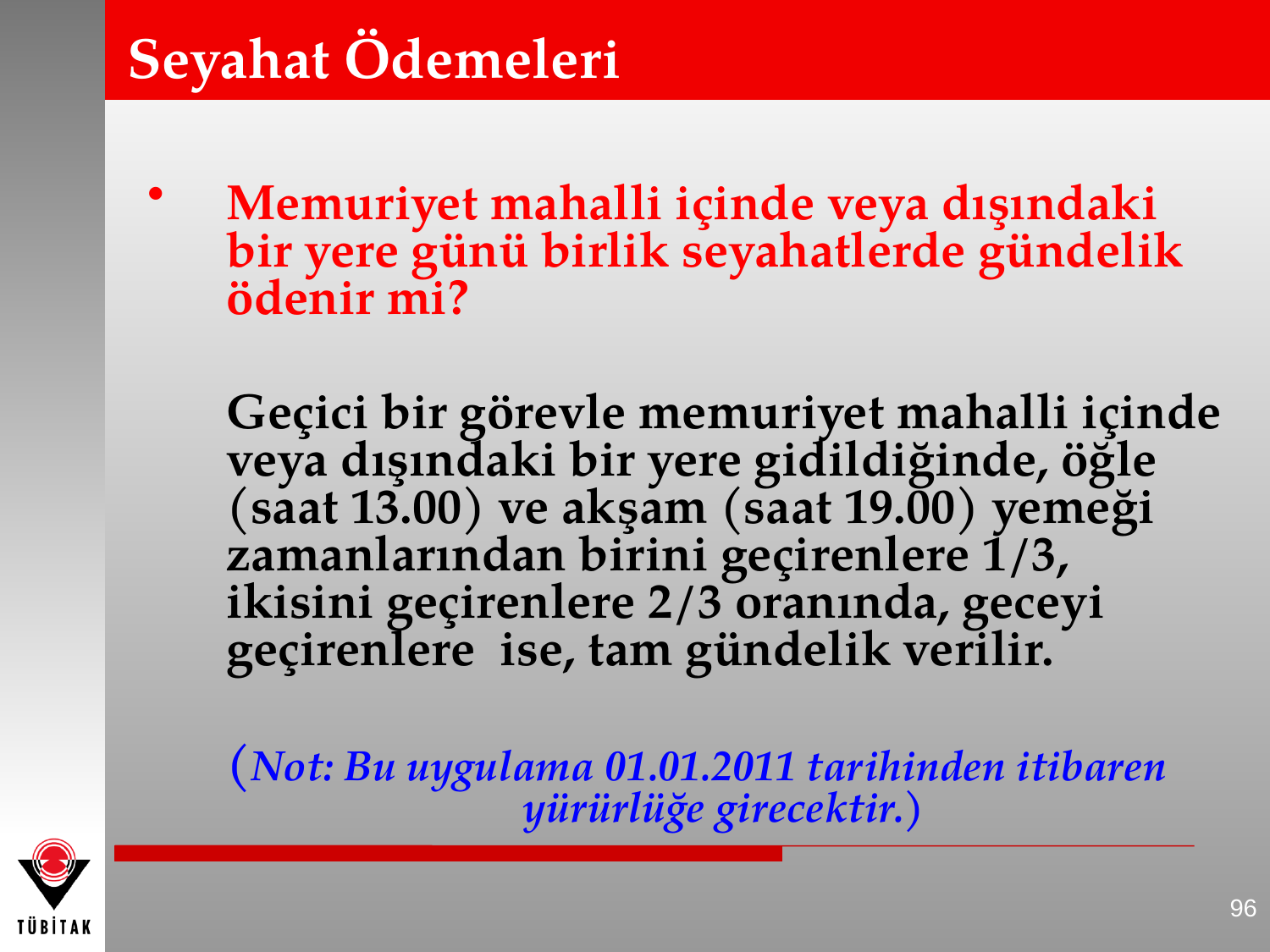

# Seyahat Ödemeleri

Memuriyet mahalli içinde veya dışındaki bir yere günü birlik seyahatlerde gündelik ödenir mi?

	Geçici bir görevle memuriyet mahalli içinde veya dışındaki bir yere gidildiğinde, öğle (saat 13.00) ve akşam (saat 19.00) yemeği zamanlarından birini geçirenlere 1/3, ikisini geçirenlere 2/3 oranında, geceyi geçirenlere  ise, tam gündelik verilir.

	(Not: Bu uygulama 01.01.2011 tarihinden itibaren 	  	    yürürlüğe girecektir.)

96